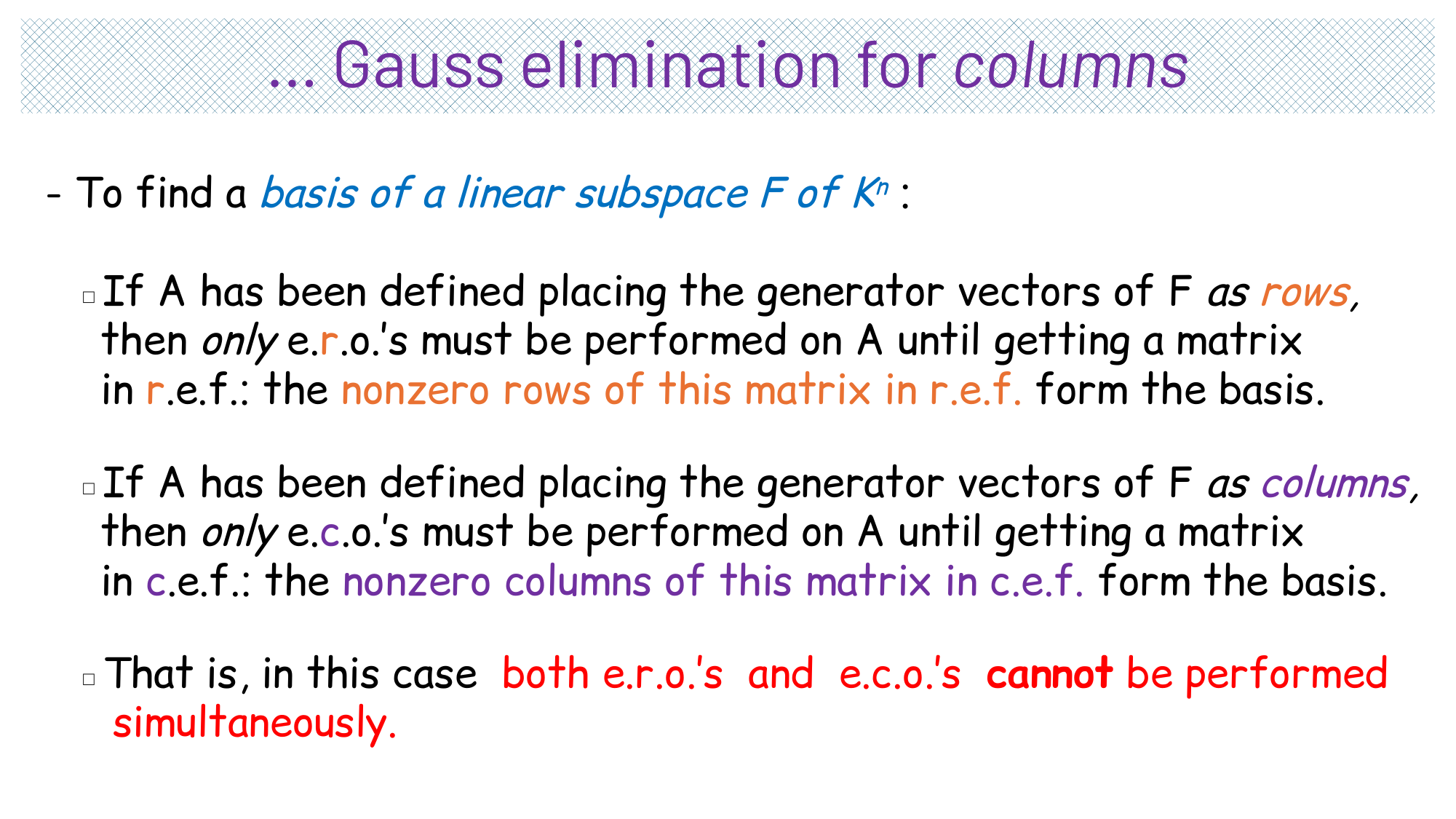

# … Gauss elimination for columns
 - To find a basis of a linear subspace F of Kn :

   ▫If A has been defined placing the generator vectors of F as rows,
     then only e.r.o.’s must be performed on A until getting a matrix
     in r.e.f.: the nonzero rows of this matrix in r.e.f. form the basis.

   ▫If A has been defined placing the generator vectors of F as columns,
     then only e.c.o.’s must be performed on A until getting a matrix
     in c.e.f.: the nonzero columns of this matrix in c.e.f. form the basis.

   ▫That is, in this case  both e.r.o.’s  and  e.c.o.’s  cannot be performed
      simultaneously.